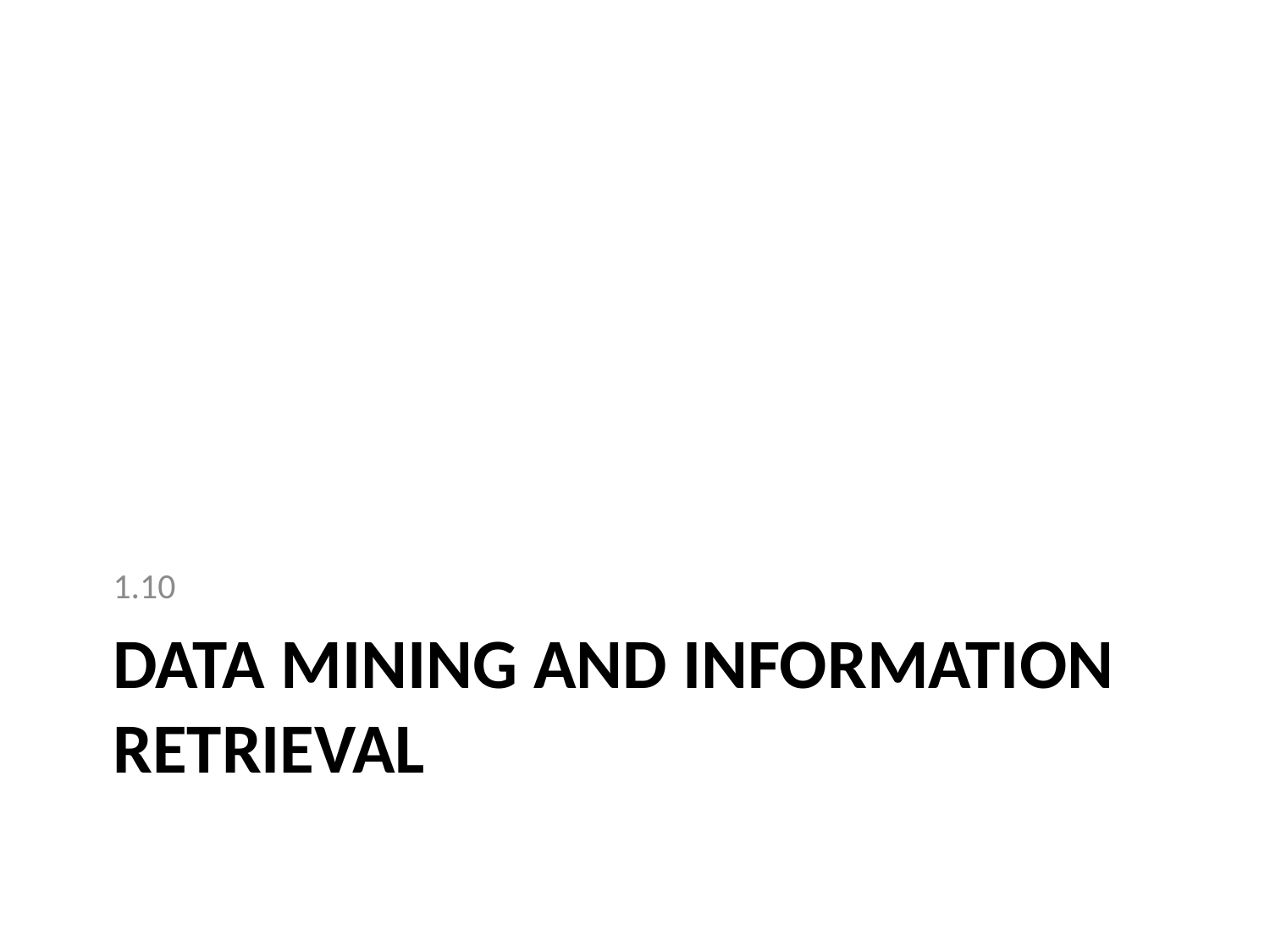

1.10
# Data Mining and Information Retrieval